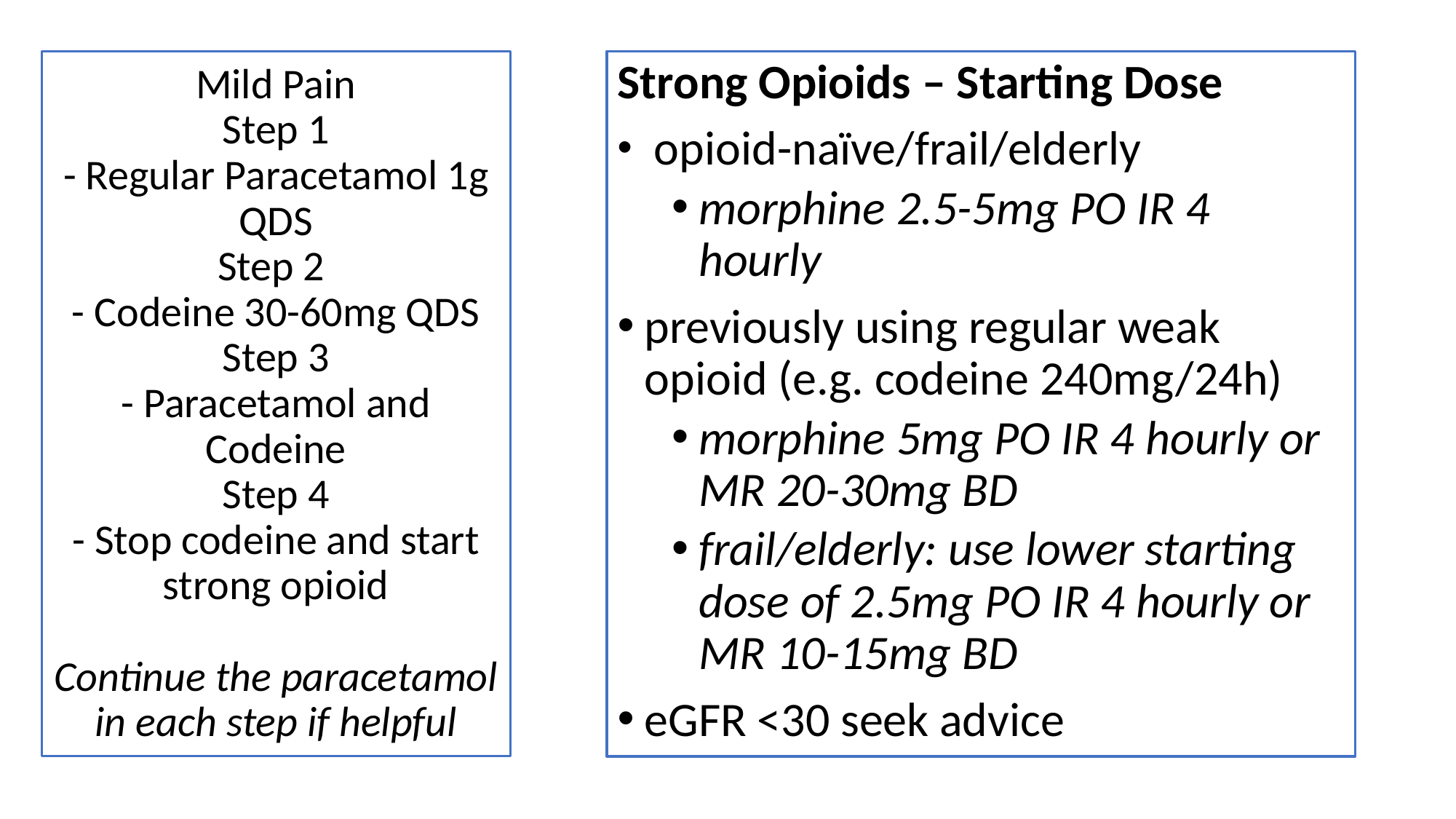

# Mild Pain Step 1 - Regular Paracetamol 1g QDS Step 2 - Codeine 30-60mg QDS Step 3 - Paracetamol and Codeine Step 4 - Stop codeine and start strong opioid Continue the paracetamol in each step if helpful
Strong Opioids – Starting Dose
 opioid-naïve/frail/elderly
morphine 2.5-5mg PO IR 4 hourly
previously using regular weak opioid (e.g. codeine 240mg/24h)
morphine 5mg PO IR 4 hourly or MR 20-30mg BD
frail/elderly: use lower starting dose of 2.5mg PO IR 4 hourly or MR 10-15mg BD
eGFR <30 seek advice